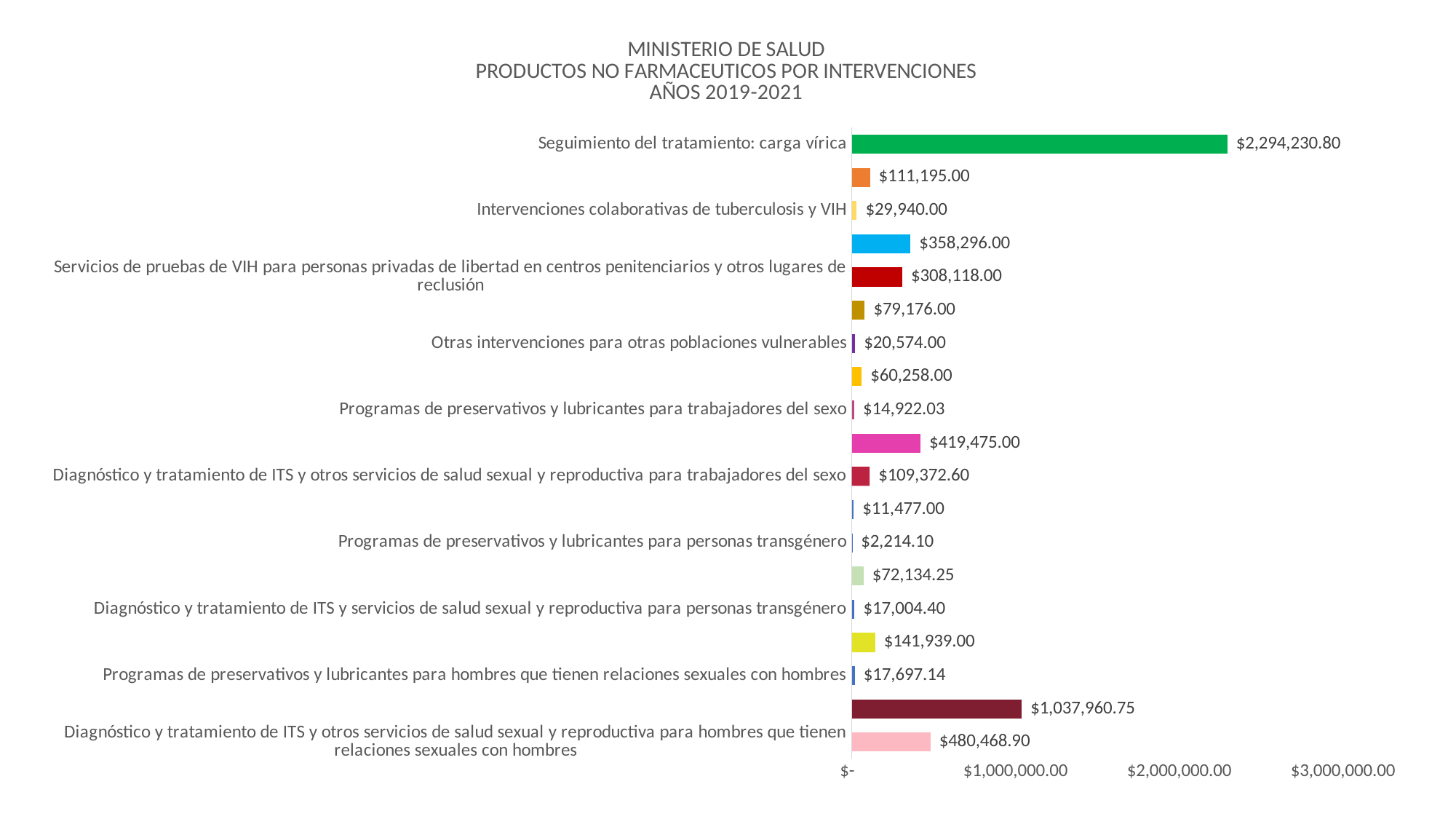

### Chart: MINISTERIO DE SALUD
PRODUCTOS NO FARMACEUTICOS POR INTERVENCIONES
AÑOS 2019-2021

| Category |  |
|---|---|
| Diagnóstico y tratamiento de ITS y otros servicios de salud sexual y reproductiva para hombres que tienen relaciones sexuales con hombres | 480468.9 |
| Prevención y tratamiento de coinfecciones y comorbilidades | 1037960.75 |
| Programas de preservativos y lubricantes para hombres que tienen relaciones sexuales con hombres | 17697.1402704 |
| Servicios de pruebas de VIH para hombres que tienen relaciones sexuales con hombres | 141939.0 |
| Diagnóstico y tratamiento de ITS y servicios de salud sexual y reproductiva para personas transgénero | 17004.4 |
| Prevención y tratamiento de coinfecciones y comorbilidades | 72134.25 |
| Programas de preservativos y lubricantes para personas transgénero | 2214.096768 |
| Servicios de pruebas de VIH para personas transgénero | 11477.0 |
| Diagnóstico y tratamiento de ITS y otros servicios de salud sexual y reproductiva para trabajadores del sexo | 109372.59999999999 |
| Prevención y tratamiento de coinfecciones y comorbilidades | 419475.0 |
| Programas de preservativos y lubricantes para trabajadores del sexo | 14922.0333984 |
| Servicios de pruebas de VIH para trabajadores del sexo | 60258.0 |
| Otras intervenciones para otras poblaciones vulnerables | 20574.0 |
| Diagnóstico y tratamiento de ITS y otros servicios de salud sexual y reproductiva para personas privadas de libertad en centros penitenciarios y otros lugares de reclusión | 79176.0 |
| Servicios de pruebas de VIH para personas privadas de libertad en centros penitenciarios y otros lugares de reclusión | 308118.0 |
| Vertiente 3: Prevención de la transmisión vertical del VIH | 358296.0 |
| Intervenciones colaborativas de tuberculosis y VIH | 29940.0 |
| Prevención, diagnóstico y tratamiento de infecciones oportunistas | 111195.0 |
| Seguimiento del tratamiento: carga vírica | 2294230.8 |